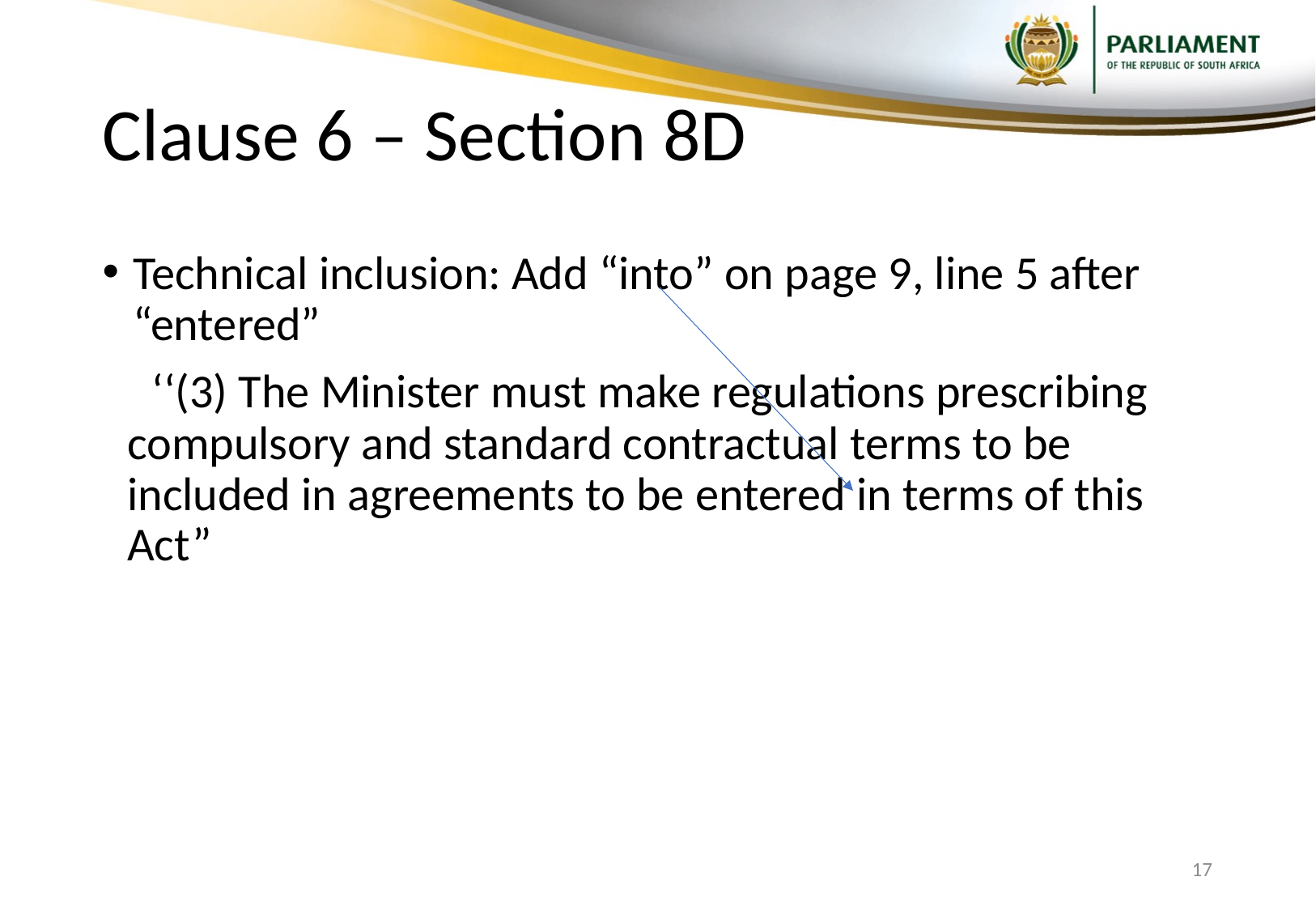

# Clause 6 – Section 8D
Technical inclusion: Add “into” on page 9, line 5 after “entered”
‘‘(3) The Minister must make regulations prescribing compulsory and standard contractual terms to be included in agreements to be entered in terms of this Act”

17